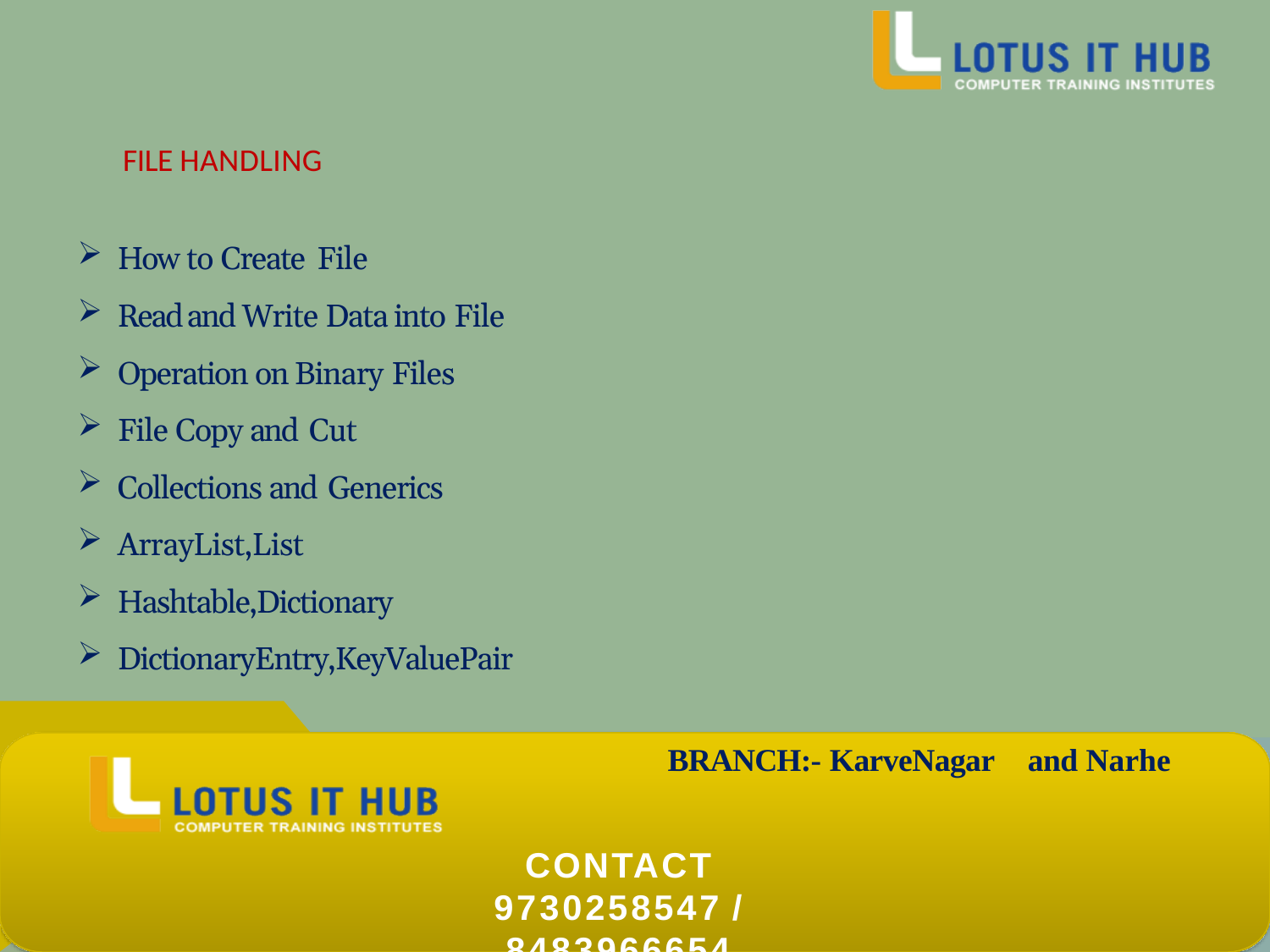

FILE HANDLING
How to Create File
Read and Write Data into File
Operation on Binary Files
File Copy and Cut
Collections and Generics
ArrayList,List
Hashtable,Dictionary
DictionaryEntry,KeyValuePair

BRANCH:- KarveNagar
and Narhe
CONTACT
9730258547 / 8483966654